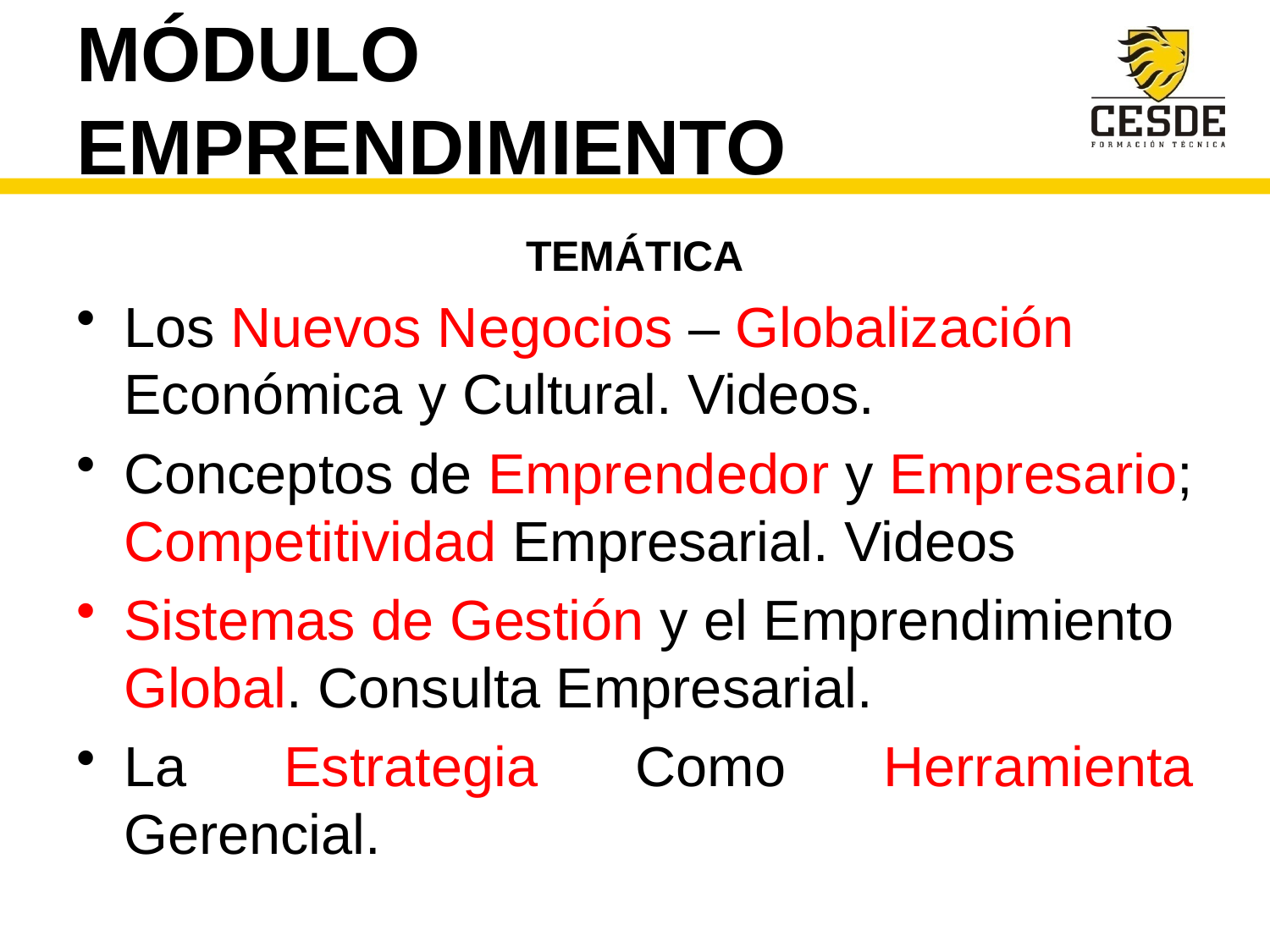

# MÓDULO EMPRENDIMIENTO
TEMÁTICA
Los Nuevos Negocios – Globalización Económica y Cultural. Videos.
Conceptos de Emprendedor y Empresario; Competitividad Empresarial. Videos
Sistemas de Gestión y el Emprendimiento Global. Consulta Empresarial.
La Estrategia Como Herramienta Gerencial.